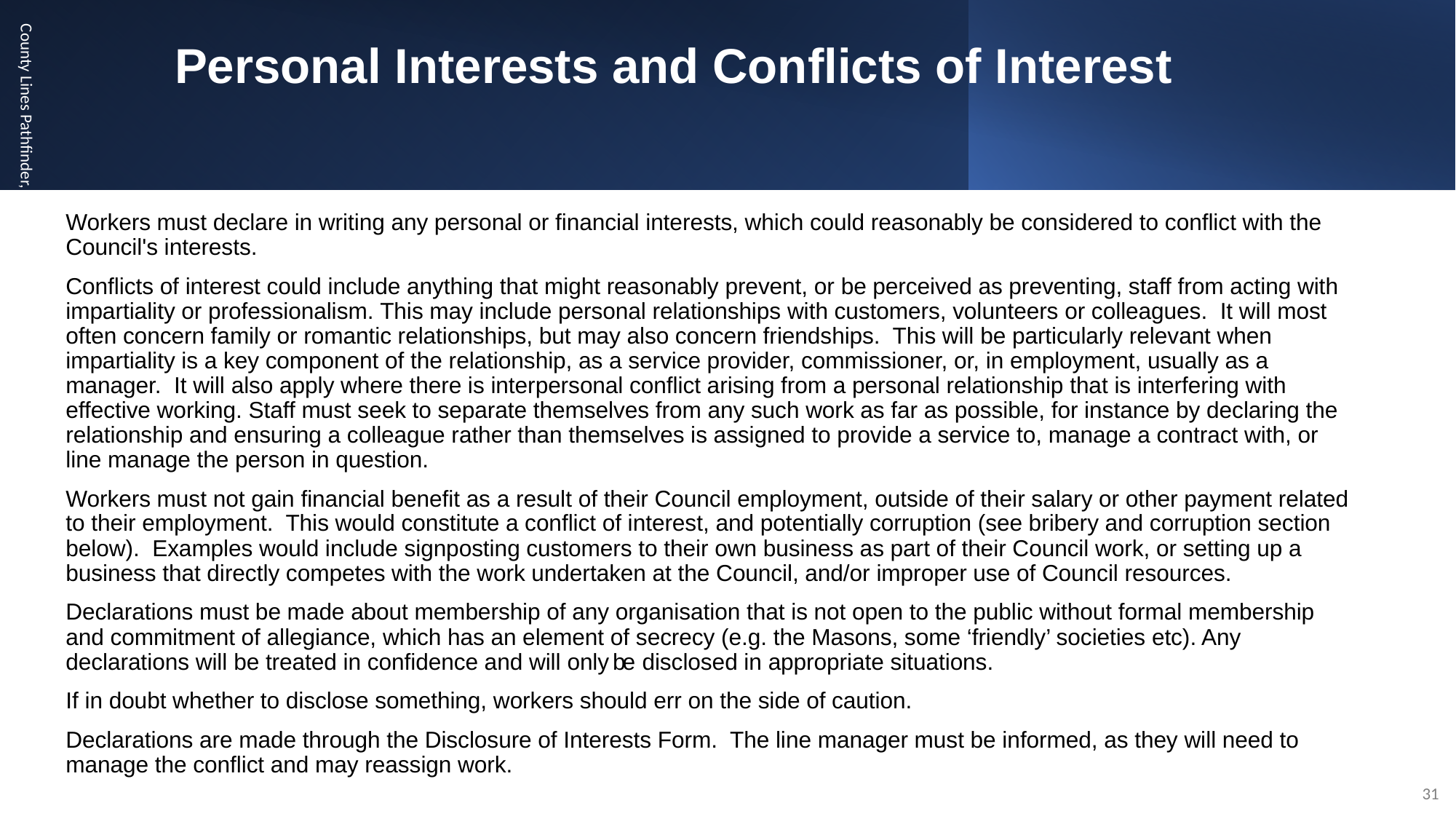

# Personal Interests and Conflicts of Interest
Workers must declare in writing any personal or financial interests, which could reasonably be considered to conflict with the Council's interests.
Conflicts of interest could include anything that might reasonably prevent, or be perceived as preventing, staff from acting with impartiality or professionalism. This may include personal relationships with customers, volunteers or colleagues.  It will most often concern family or romantic relationships, but may also concern friendships.  This will be particularly relevant when impartiality is a key component of the relationship, as a service provider, commissioner, or, in employment, usually as a manager.  It will also apply where there is interpersonal conflict arising from a personal relationship that is interfering with effective working. Staff must seek to separate themselves from any such work as far as possible, for instance by declaring the relationship and ensuring a colleague rather than themselves is assigned to provide a service to, manage a contract with, or line manage the person in question.
Workers must not gain financial benefit as a result of their Council employment, outside of their salary or other payment related to their employment.  This would constitute a conflict of interest, and potentially corruption (see bribery and corruption section below).  Examples would include signposting customers to their own business as part of their Council work, or setting up a business that directly competes with the work undertaken at the Council, and/or improper use of Council resources.
Declarations must be made about membership of any organisation that is not open to the public without formal membership and commitment of allegiance, which has an element of secrecy (e.g. the Masons, some ‘friendly’ societies etc). Any declarations will be treated in confidence and will only be  disclosed in appropriate situations.
If in doubt whether to disclose something, workers should err on the side of caution.
Declarations are made through the Disclosure of Interests Form.  The line manager must be informed, as they will need to manage the conflict and may reassign work.

County Lines Pathfinder, Suffolk Youth Justice Service
31